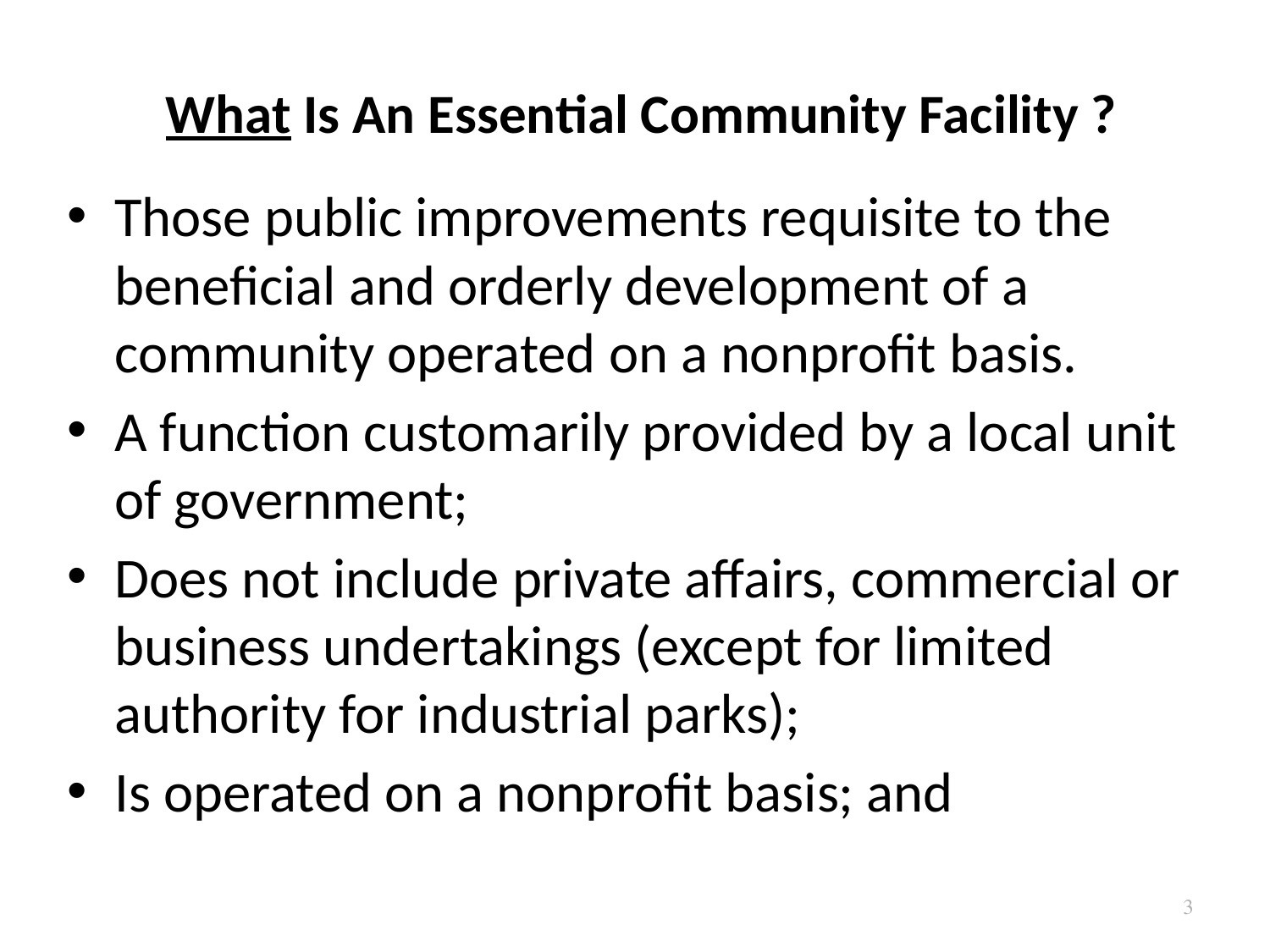

# What Is An Essential Community Facility ?

Those public improvements requisite to the beneficial and orderly development of a community operated on a nonprofit basis.
A function customarily provided by a local unit of government;
Does not include private affairs, commercial or business undertakings (except for limited authority for industrial parks);
Is operated on a nonprofit basis; and

3